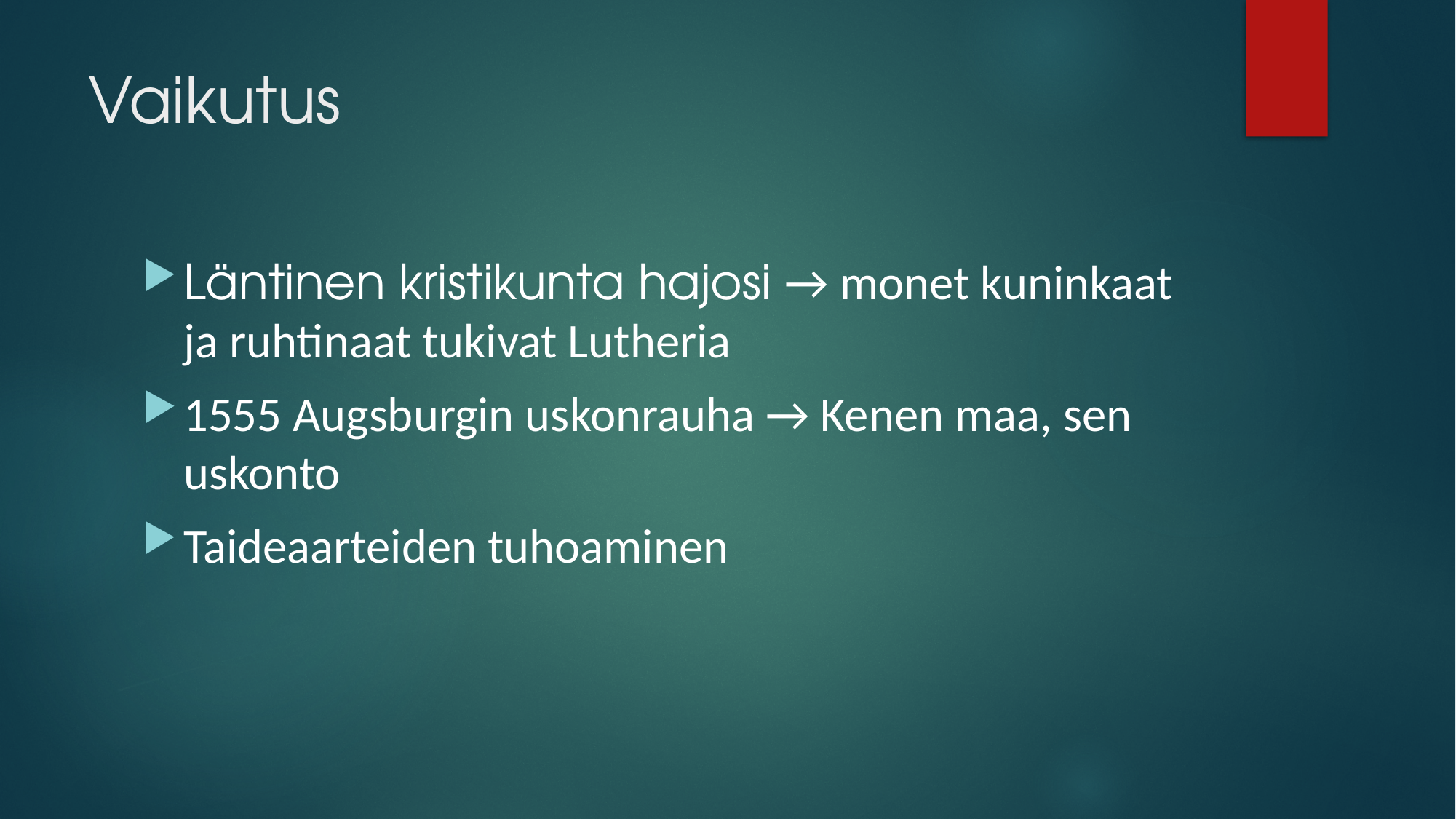

# Vaikutus
Läntinen kristikunta hajosi → monet kuninkaat ja ruhtinaat tukivat Lutheria
1555 Augsburgin uskonrauha → Kenen maa, sen uskonto
Taideaarteiden tuhoaminen